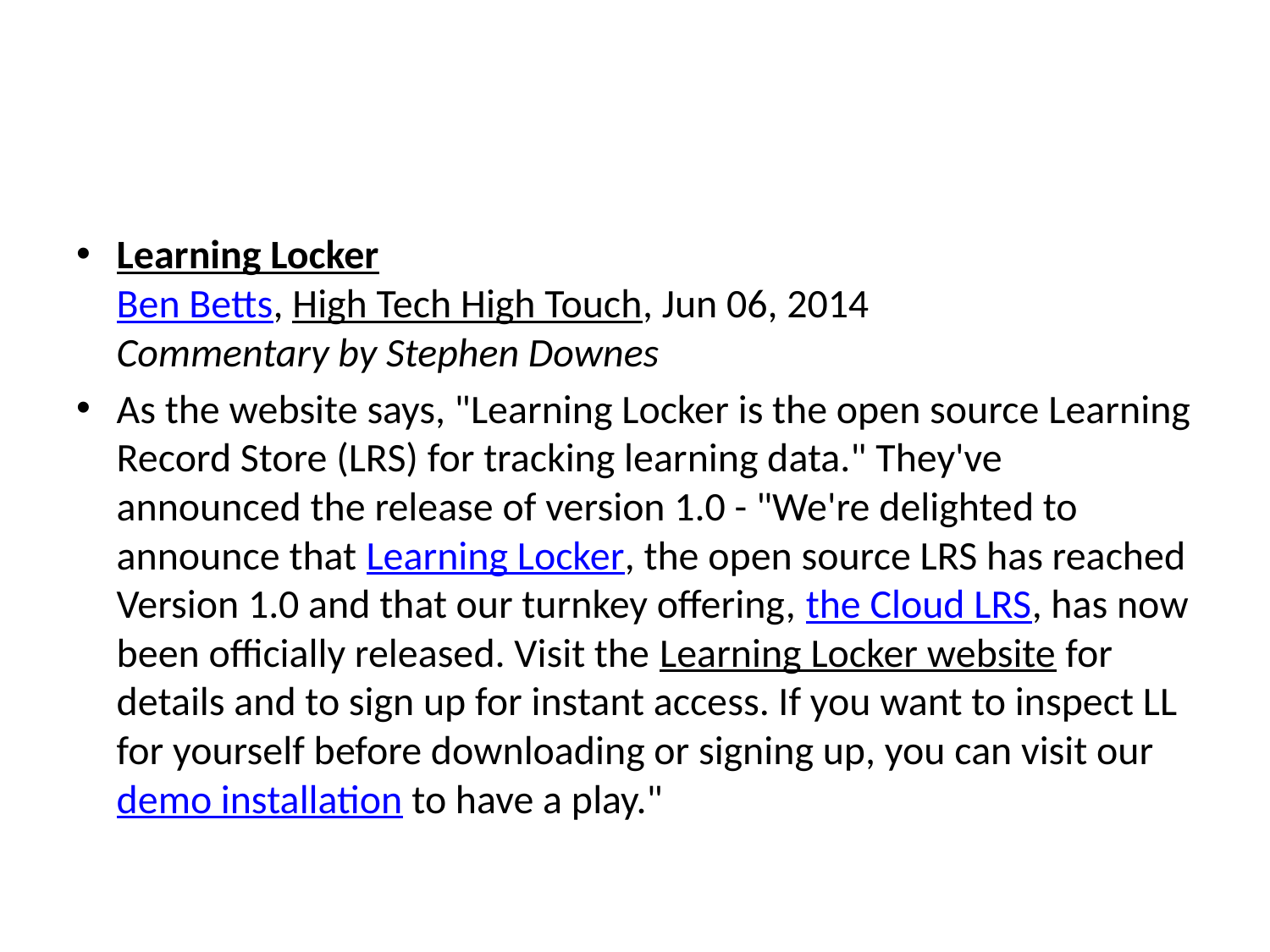

#
Learning Locker
Ben Betts, High Tech High Touch, Jun 06, 2014
Commentary by Stephen Downes
As the website says, "Learning Locker is the open source Learning Record Store (LRS) for tracking learning data." They've announced the release of version 1.0 - "We're delighted to announce that Learning Locker, the open source LRS has reached Version 1.0 and that our turnkey offering, the Cloud LRS, has now been officially released. Visit the Learning Locker website for details and to sign up for instant access. If you want to inspect LL for yourself before downloading or signing up, you can visit our demo installation to have a play."